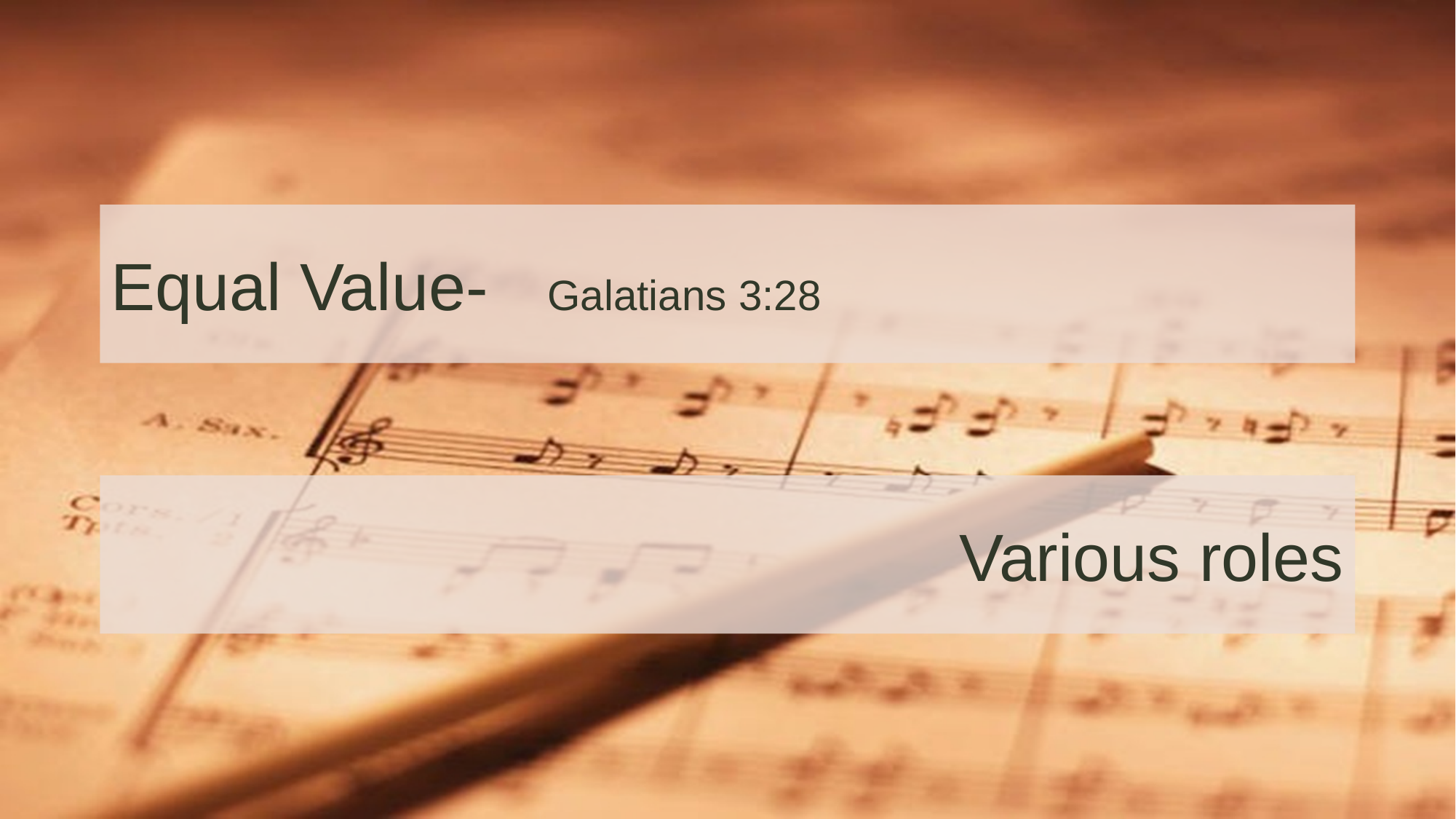

# Equal Value-	Galatians 3:28
Various roles